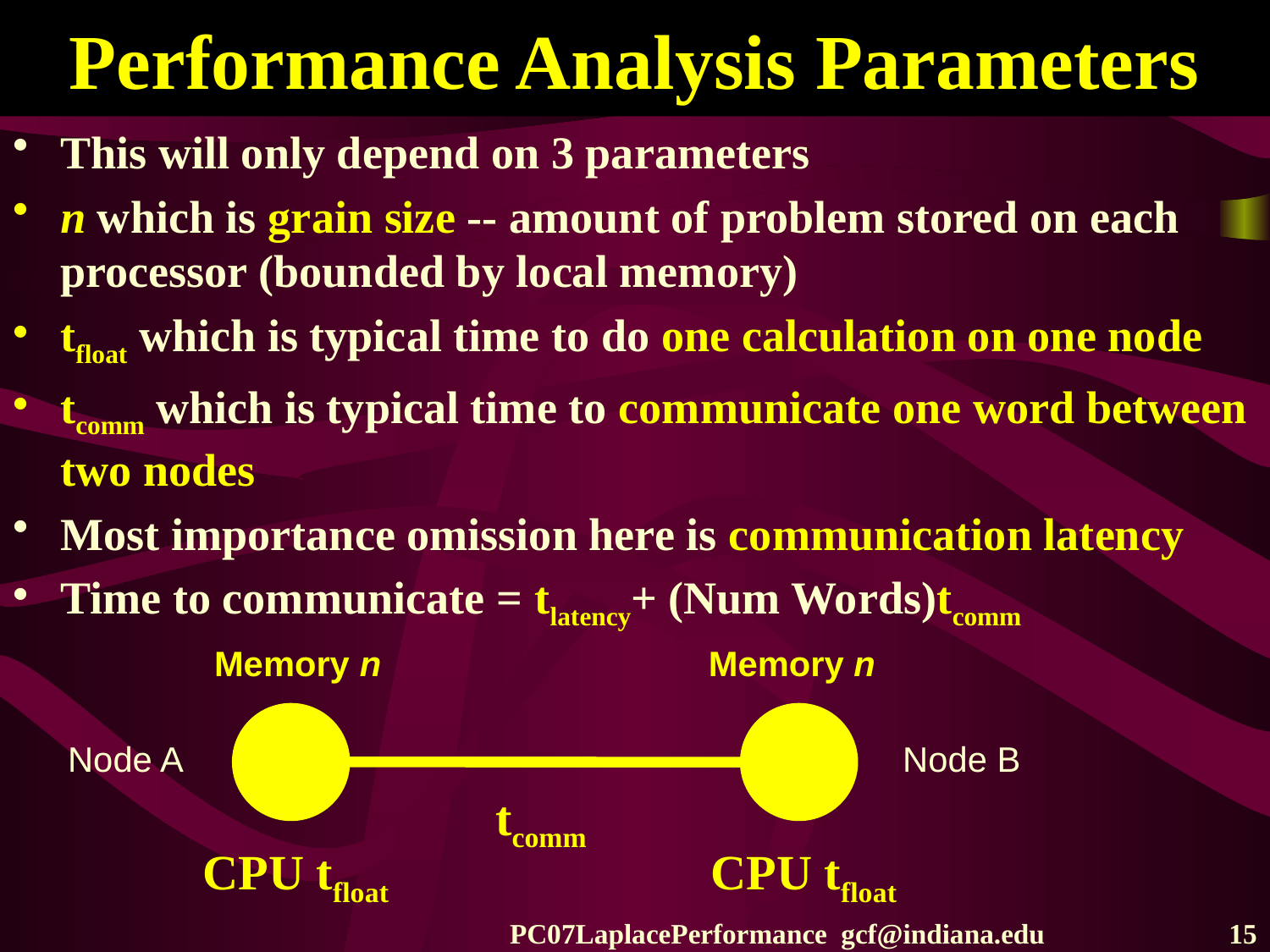

# Performance Analysis Parameters
This will only depend on 3 parameters
n which is grain size -- amount of problem stored on each processor (bounded by local memory)
tfloat which is typical time to do one calculation on one node
tcomm which is typical time to communicate one word between two nodes
Most importance omission here is communication latency
Time to communicate = tlatency+ (Num Words)tcomm
Memory n
Memory n

Node A
Node B

tcomm
CPU tfloat
CPU tfloat
PC07LaplacePerformance  gcf@indiana.edu
15